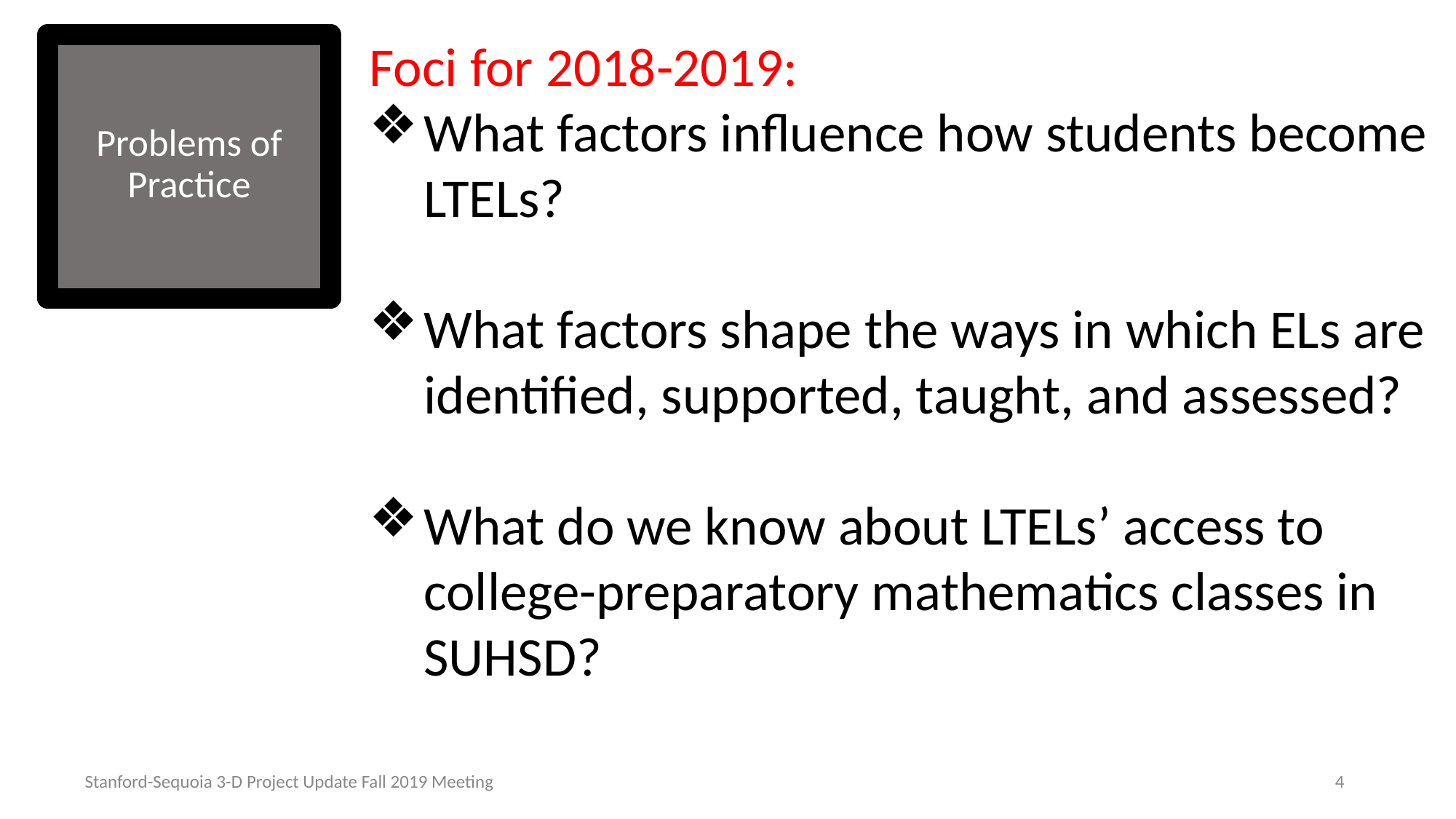

Foci for 2018-2019:
What factors influence how students become LTELs?

What factors shape the ways in which ELs are identified, supported, taught, and assessed?

What do we know about LTELs’ access to college-preparatory mathematics classes in SUHSD?

# Problems of Practice
Stanford-Sequoia 3-D Project Update Fall 2019 Meeting
4